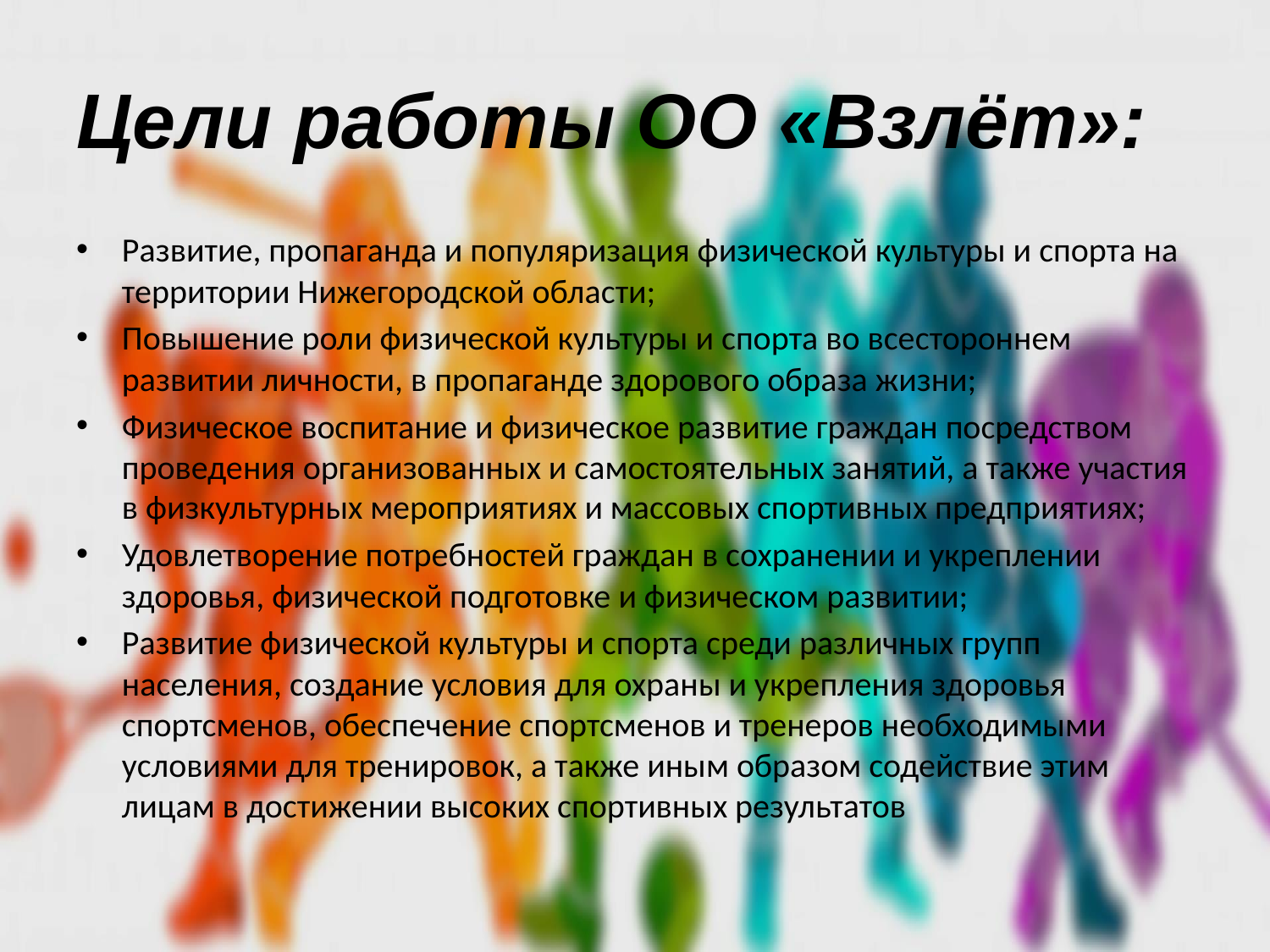

# Цели работы ОО «Взлёт»:
Развитие, пропаганда и популяризация физической культуры и спорта на территории Нижегородской области;
Повышение роли физической культуры и спорта во всестороннем развитии личности, в пропаганде здорового образа жизни;
Физическое воспитание и физическое развитие граждан посредством проведения организованных и самостоятельных занятий, а также участия в физкультурных мероприятиях и массовых спортивных предприятиях;
Удовлетворение потребностей граждан в сохранении и укреплении здоровья, физической подготовке и физическом развитии;
Развитие физической культуры и спорта среди различных групп населения, создание условия для охраны и укрепления здоровья спортсменов, обеспечение спортсменов и тренеров необходимыми условиями для тренировок, а также иным образом содействие этим лицам в достижении высоких спортивных результатов